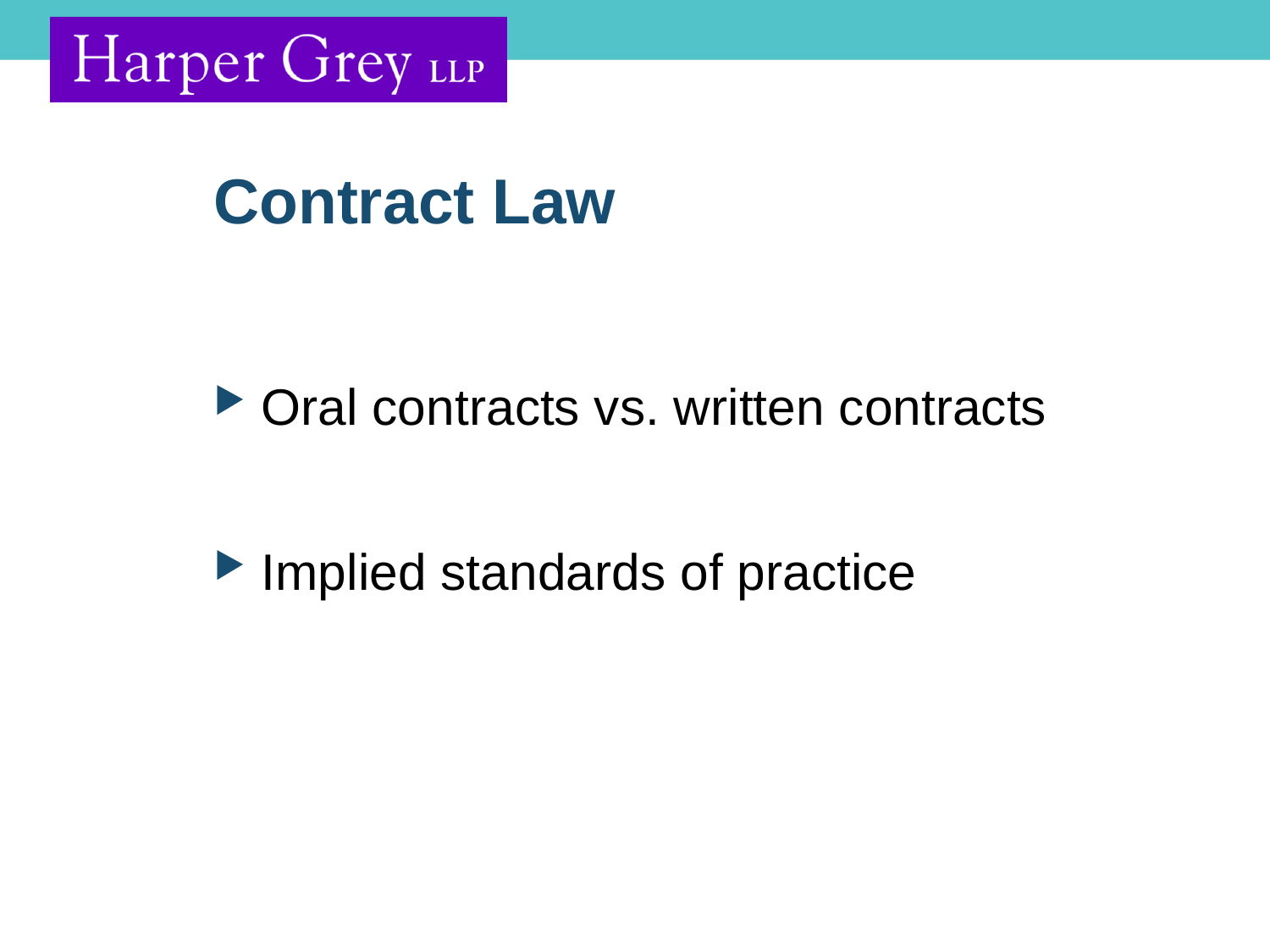

# Contract Law

Oral contracts vs. written contracts

Implied standards of practice